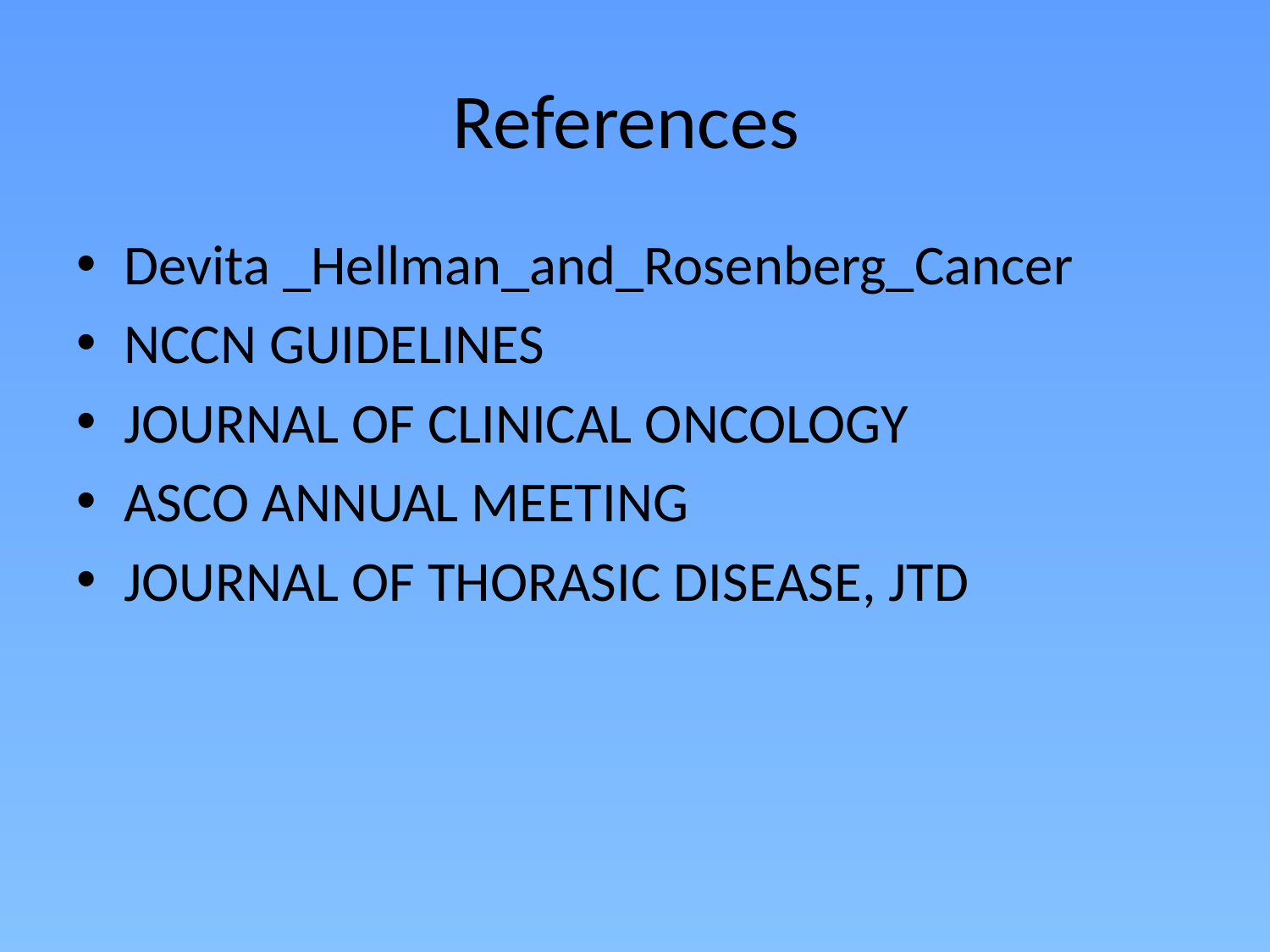

# References
Devita _Hellman_and_Rosenberg_Cancer
NCCN GUIDELINES
JOURNAL OF CLINICAL ONCOLOGY
ASCO ANNUAL MEETING
JOURNAL OF THORASIC DISEASE, JTD